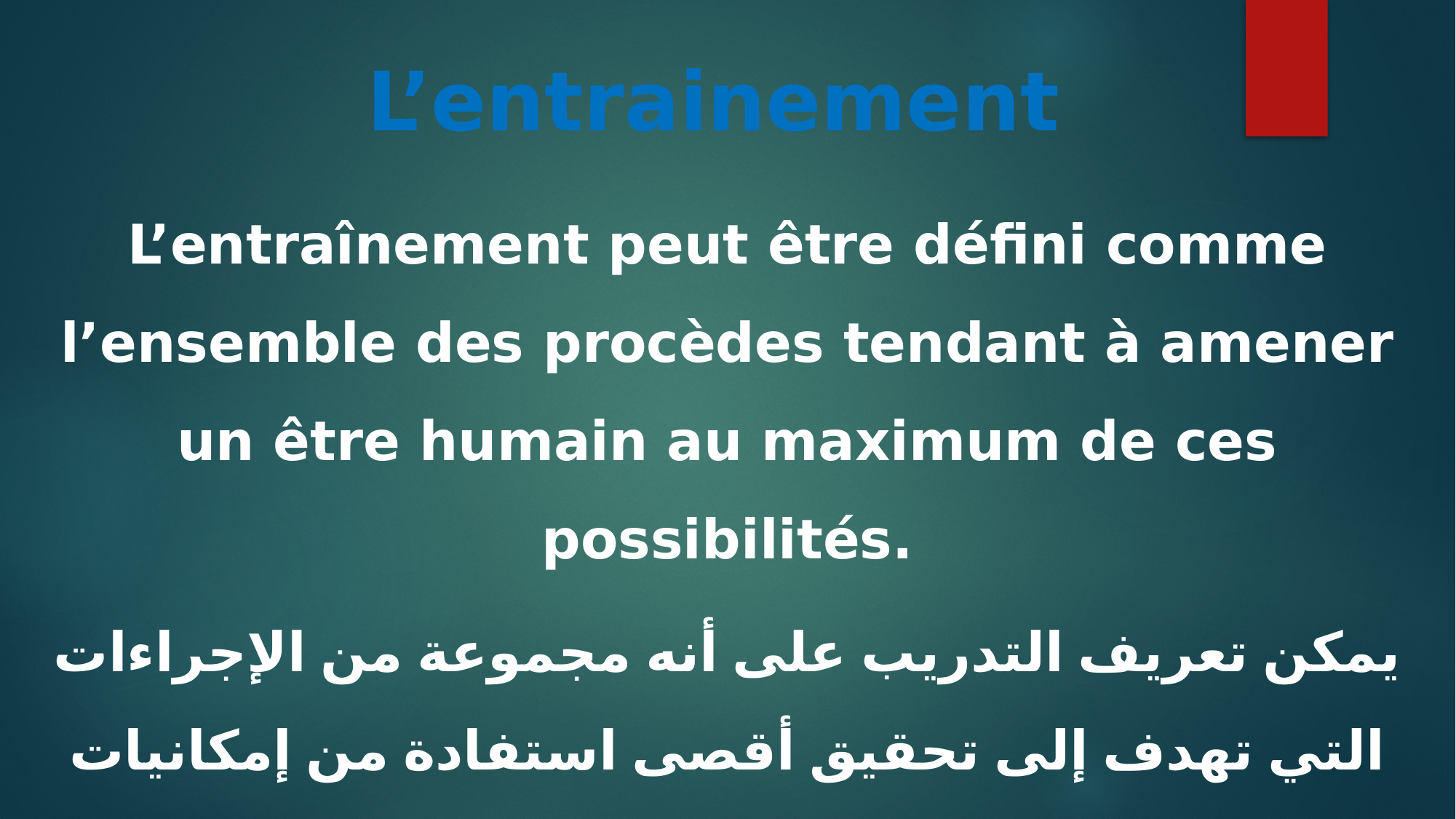

# L’entrainement
L’entraînement peut être défini comme l’ensemble des procèdes tendant à amener un être humain au maximum de ces possibilités.
يمكن تعريف التدريب على أنه مجموعة من الإجراءات التي تهدف إلى تحقيق أقصى استفادة من إمكانيات الإنسان.